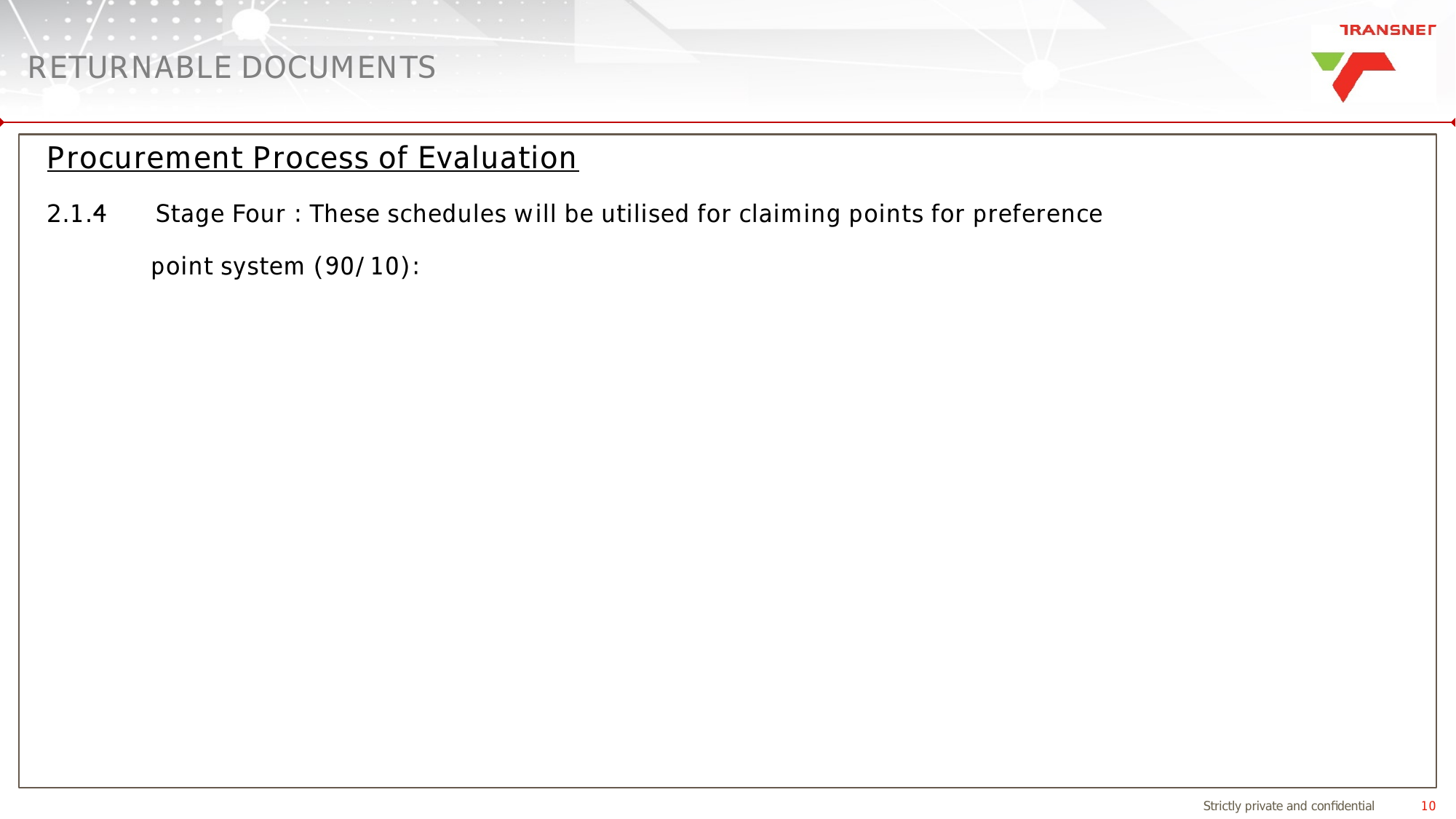

# Returnable documents
Procurement Process of Evaluation
2.1.4	Stage Four : These schedules will be utilised for claiming points for preference
       point system (90/10):